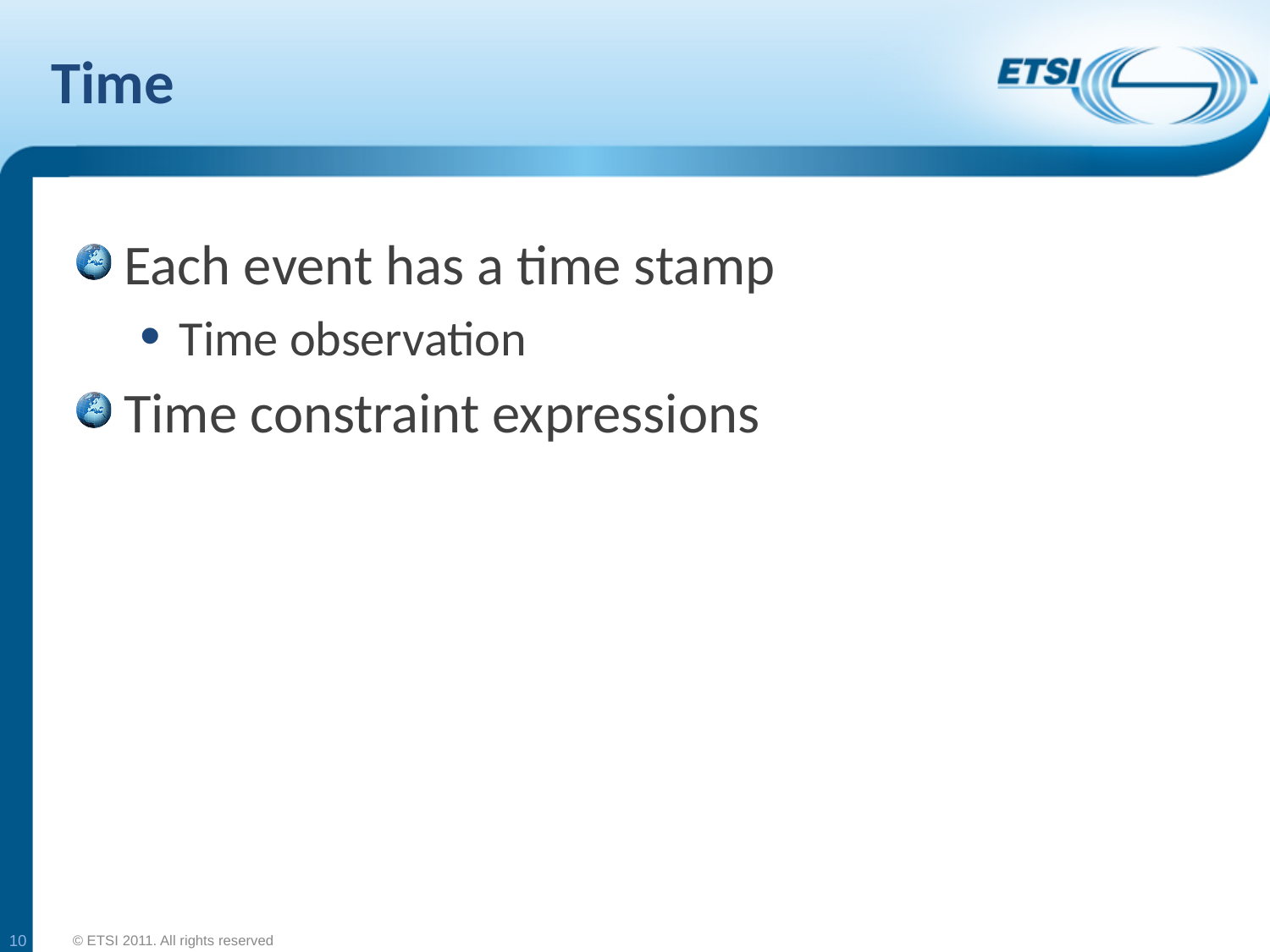

# Time
Each event has a time stamp
Time observation
Time constraint expressions

10
© ETSI 2011. All rights reserved